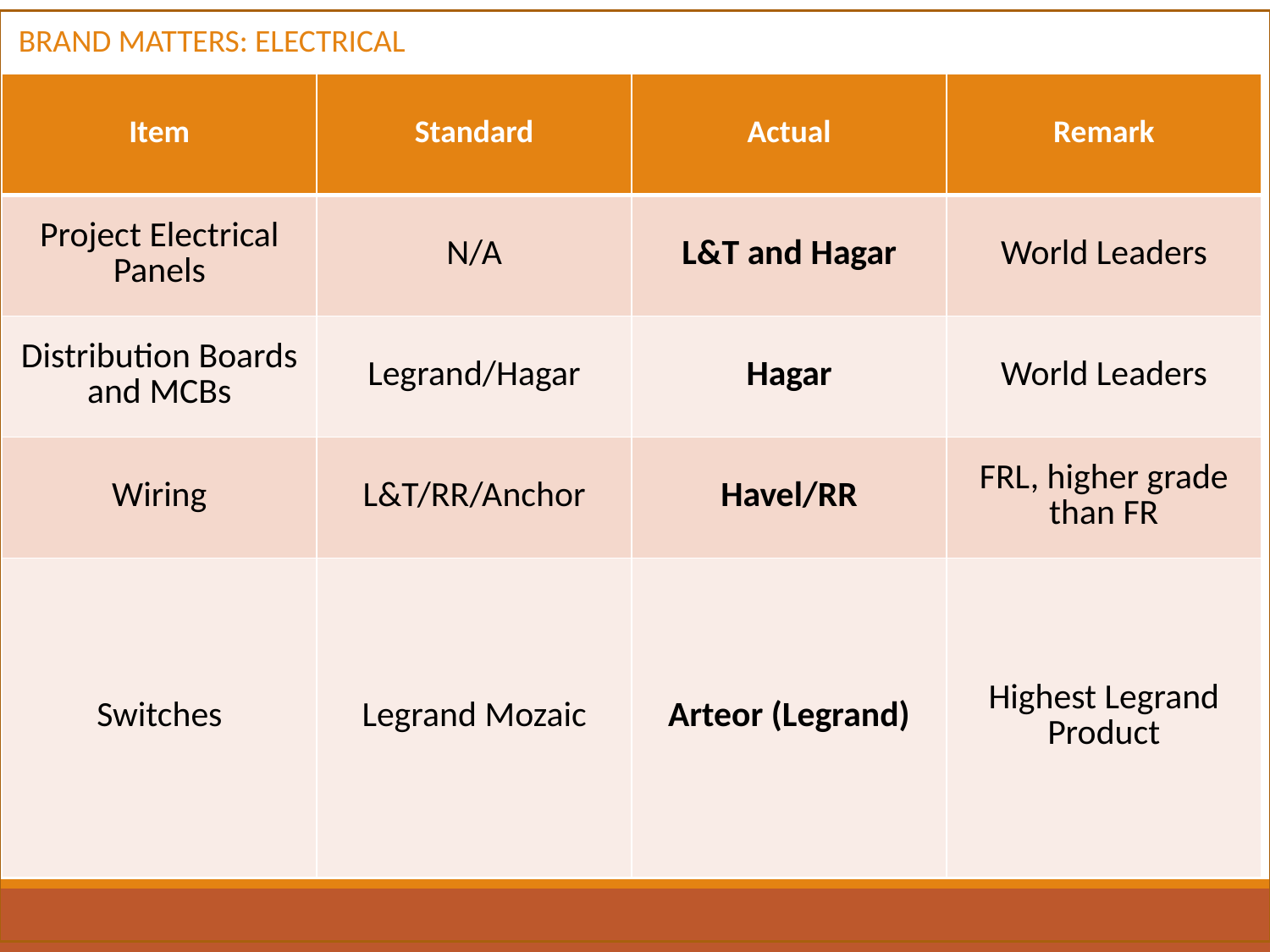

BRAND MATTERS: ELECTRICAL
| Item | Standard | Actual | Remark |
| --- | --- | --- | --- |
| Project Electrical Panels | N/A | L&T and Hagar | World Leaders |
| Distribution Boards and MCBs | Legrand/Hagar | Hagar | World Leaders |
| Wiring | L&T/RR/Anchor | Havel/RR | FRL, higher grade than FR |
| Switches | Legrand Mozaic | Arteor (Legrand) | Highest Legrand Product |